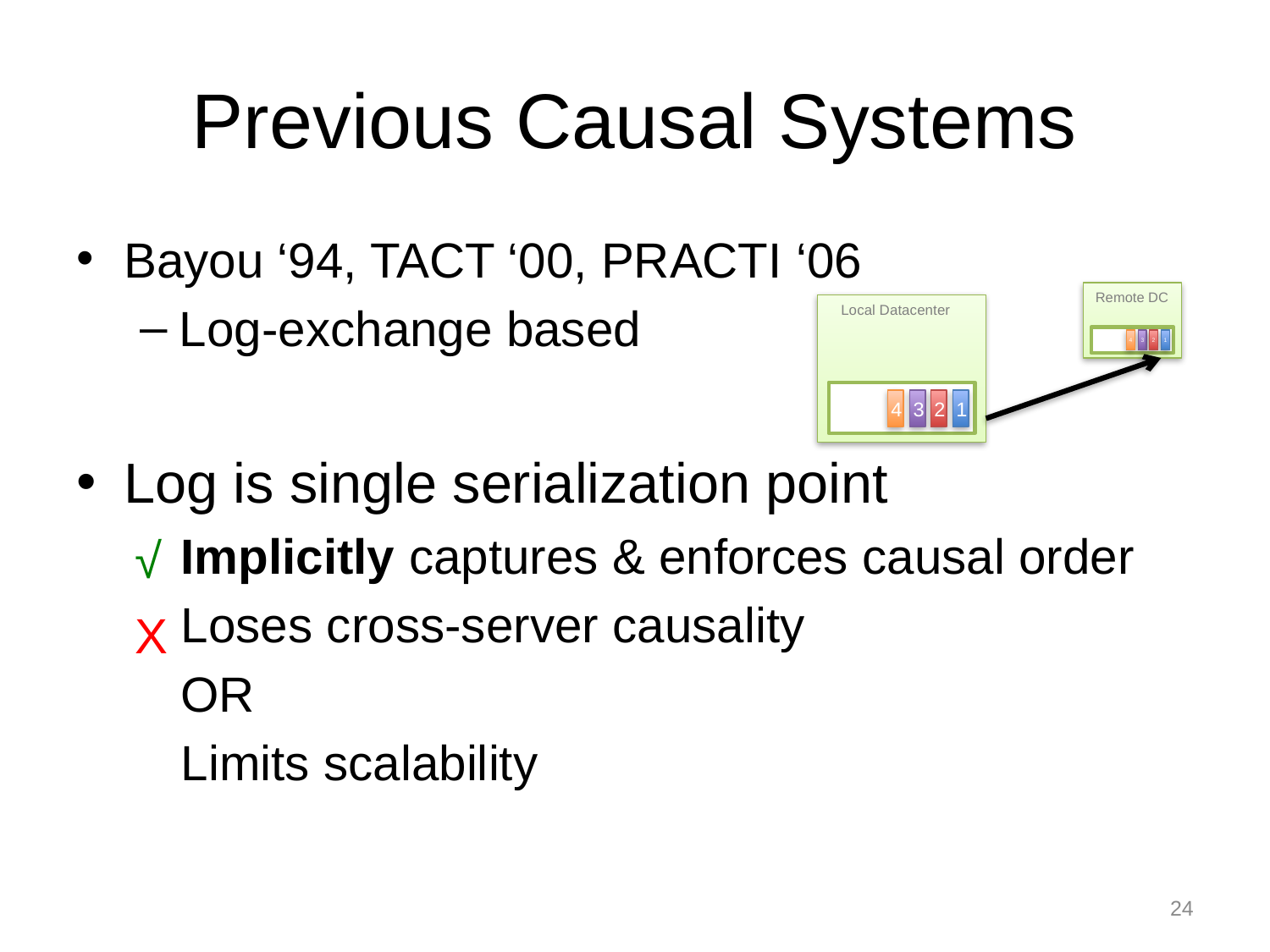

# Previous Causal Systems
Bayou ‘94, TACT ‘00, PRACTI ‘06
Log-exchange based

Log is single serialization point
   Implicitly captures & enforces causal order
   Loses cross-server causality
   OR
   Limits scalability
Remote DC

Local Datacenter

4
3
2
1
4
3
2
1
√
X
24